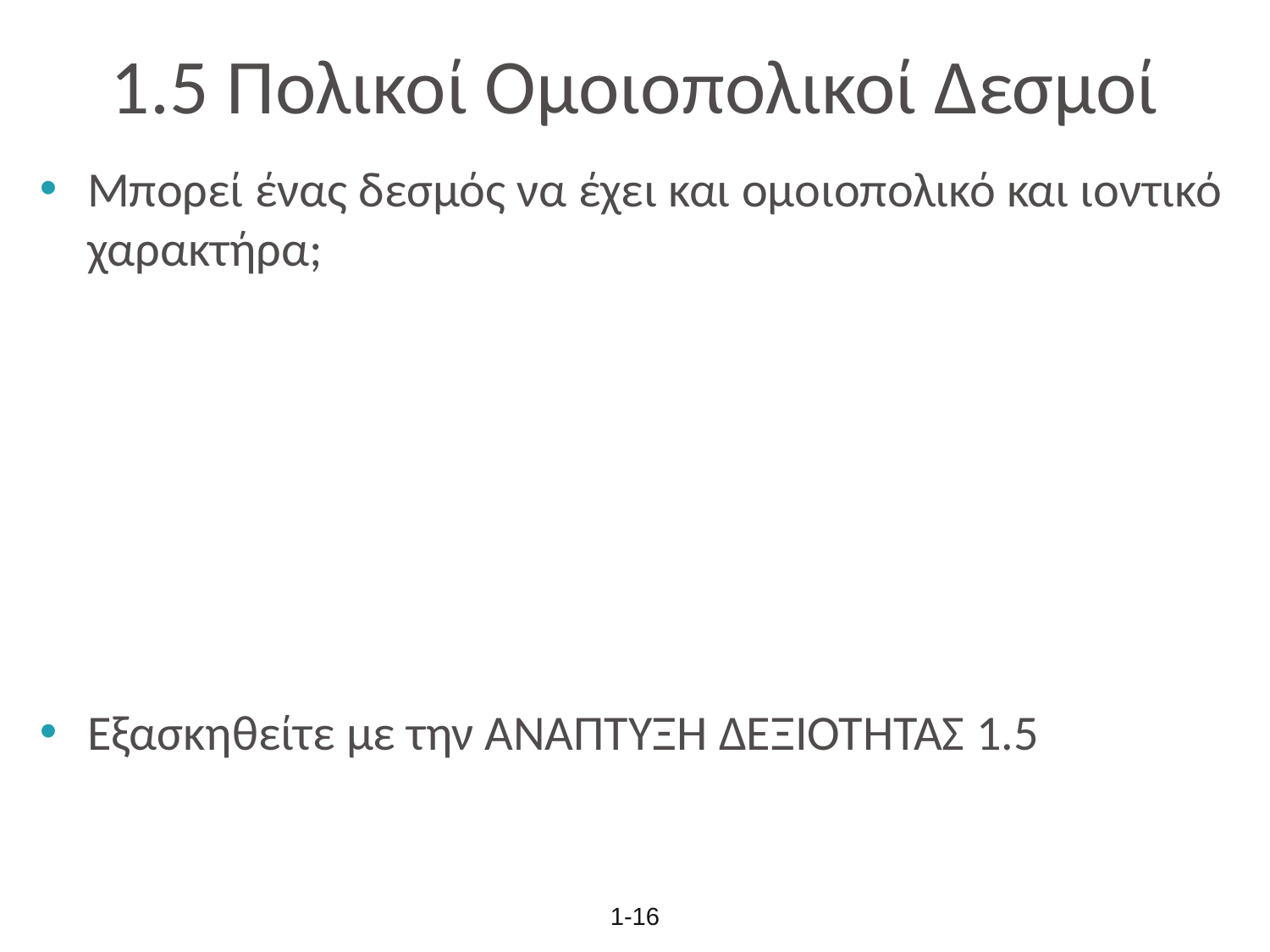

# 1.5 Πολικοί Ομοιοπολικοί Δεσμοί
Μπορεί ένας δεσμός να έχει και ομοιοπολικό και ιοντικό χαρακτήρα;

Εξασκηθείτε με την ΑΝΑΠΤΥΞΗ ΔΕΞΙΟΤΗΤΑΣ 1.5
1-16